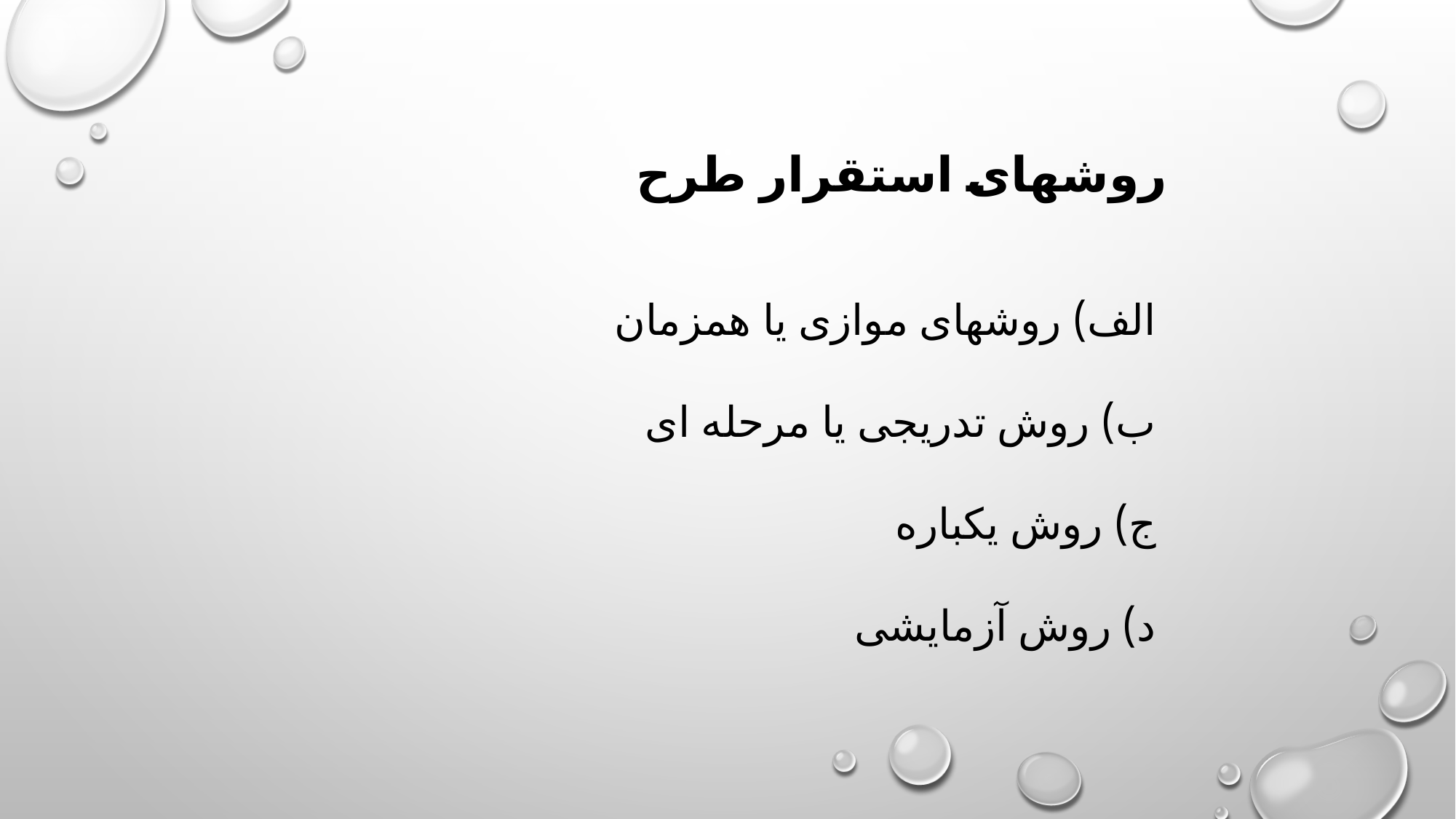

روشهای استقرار طرح

 الف) روشهای موازی یا همزمان

 ب) روش تدریجی یا مرحله ای

 ج) روش یکباره

 د) روش آزمایشی